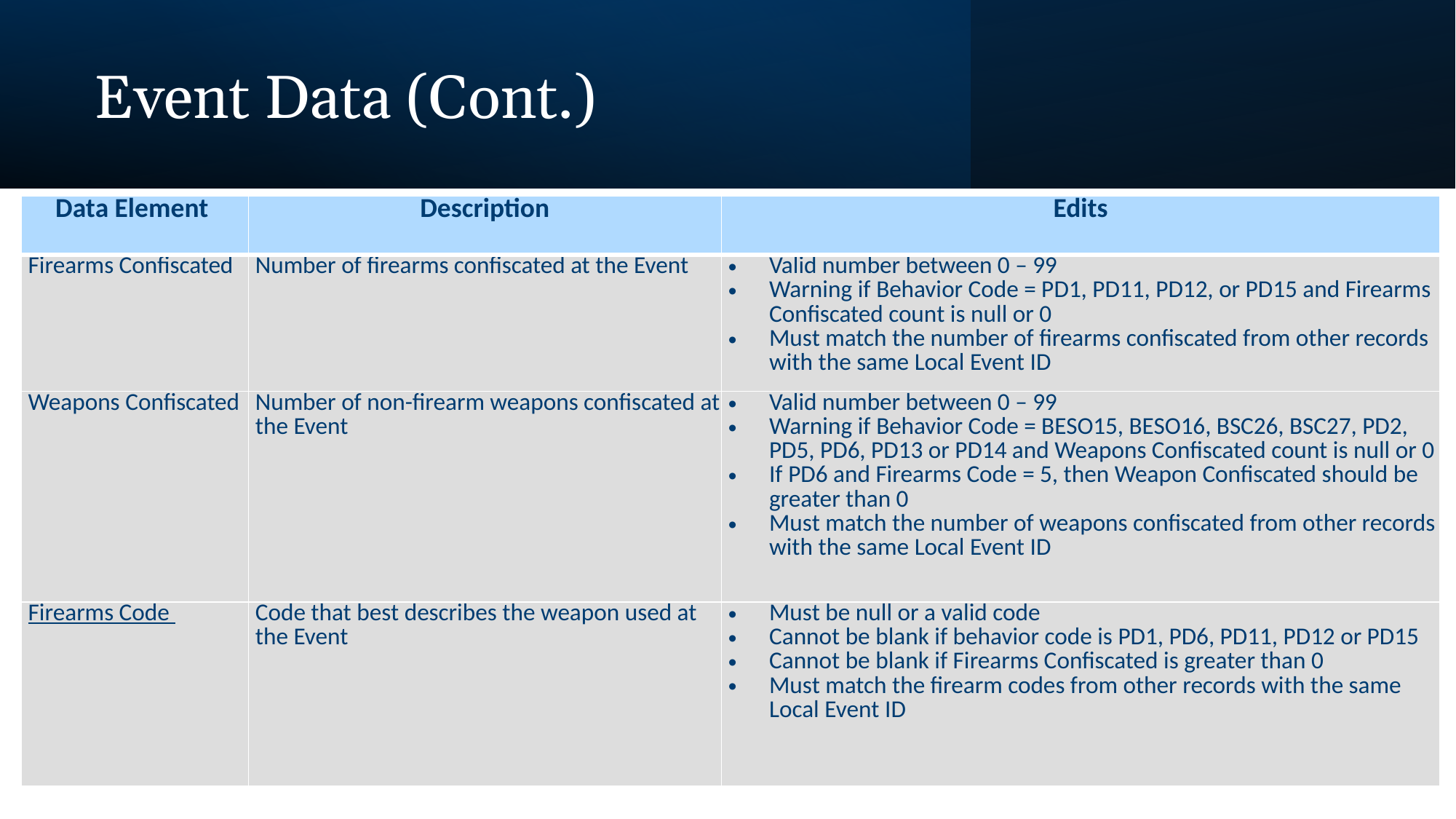

Event Data (Cont.)

| Data Element | Description | Edits |
| --- | --- | --- |
| Firearms Confiscated | Number of firearms confiscated at the Event | Valid number between 0 – 99 Warning if Behavior Code = PD1, PD11, PD12, or PD15 and Firearms Confiscated count is null or 0 Must match the number of firearms confiscated from other records with the same Local Event ID |
| Weapons Confiscated | Number of non-firearm weapons confiscated at the Event | Valid number between 0 – 99 Warning if Behavior Code = BESO15, BESO16, BSC26, BSC27, PD2, PD5, PD6, PD13 or PD14 and Weapons Confiscated count is null or 0 If PD6 and Firearms Code = 5, then Weapon Confiscated should be greater than 0 Must match the number of weapons confiscated from other records with the same Local Event ID |
| Firearms Code | Code that best describes the weapon used at the Event | Must be null or a valid code Cannot be blank if behavior code is PD1, PD6, PD11, PD12 or PD15 Cannot be blank if Firearms Confiscated is greater than 0 Must match the firearm codes from other records with the same Local Event ID |